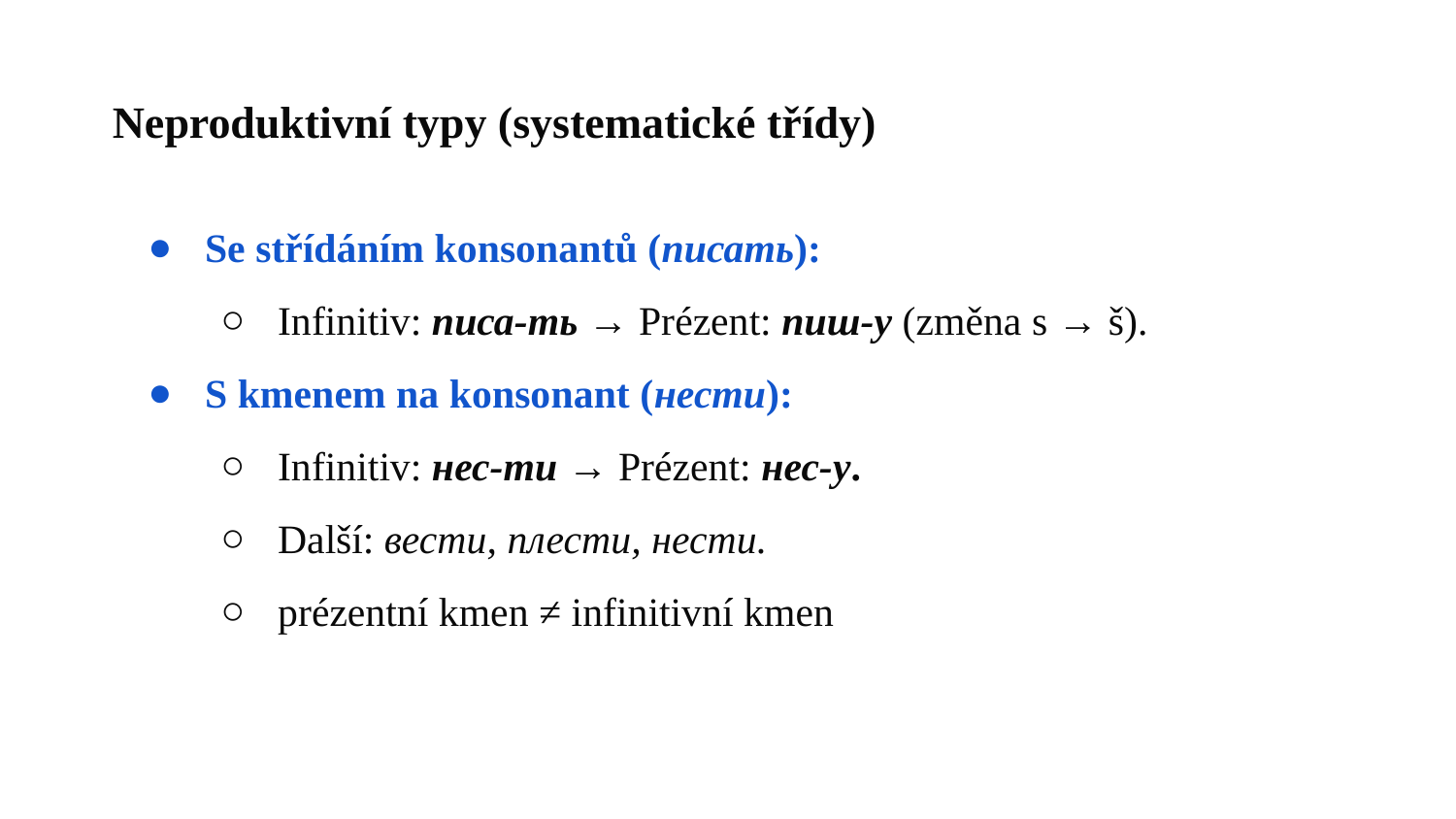

# Neproduktivní typy (systematické třídy)
Se střídáním konsonantů (писать):
Infinitiv: писа-ть → Prézent: пиш-у (změna s → š).
S kmenem na konsonant (нести):
Infinitiv: нес-ти → Prézent: нес-у.
Další: вести, плести, нести.
prézentní kmen ≠ infinitivní kmen